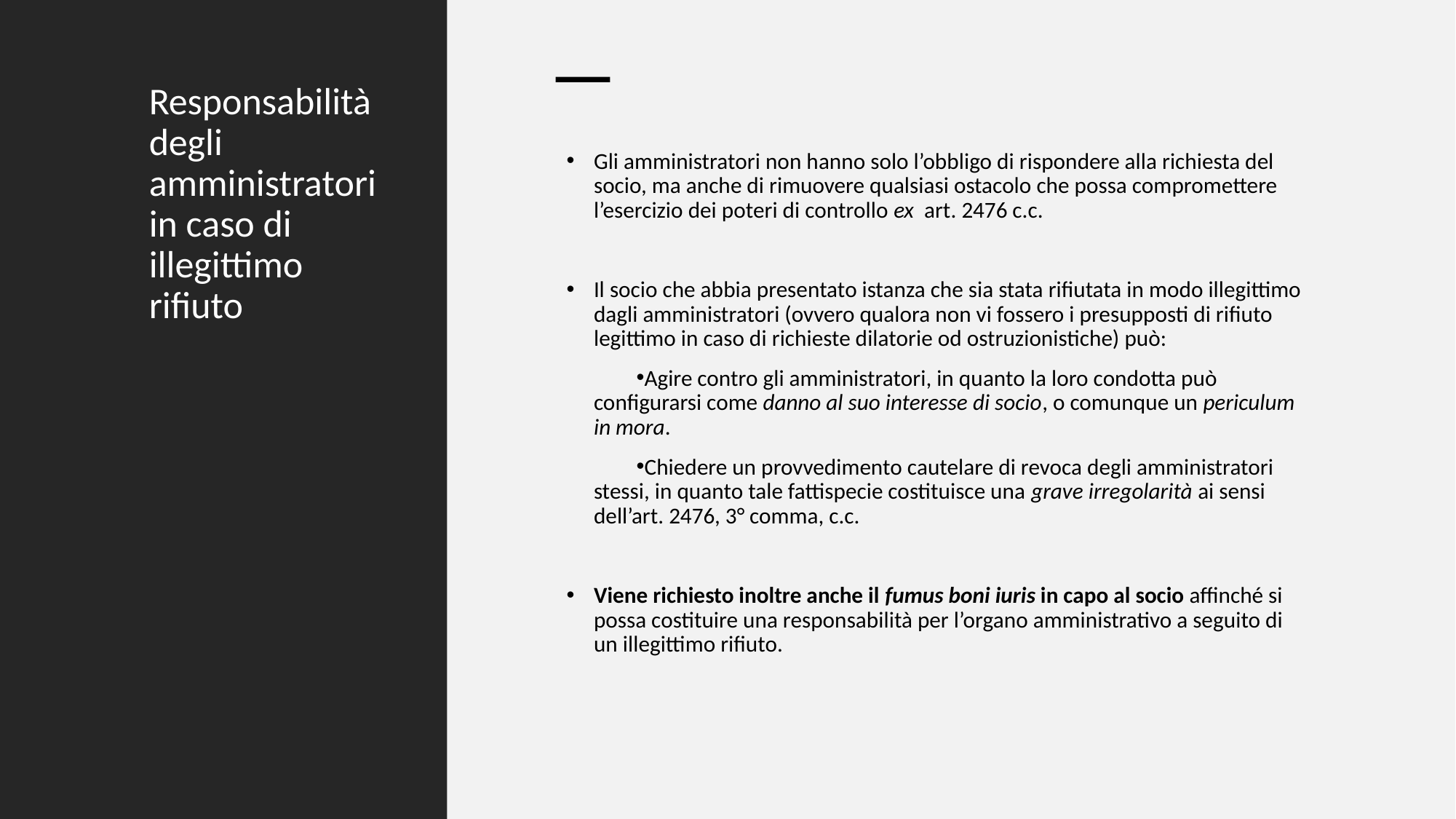

# Responsabilità degli amministratori in caso di illegittimo rifiuto

Gli amministratori non hanno solo l’obbligo di rispondere alla richiesta del socio, ma anche di rimuovere qualsiasi ostacolo che possa compromettere l’esercizio dei poteri di controllo ex  art. 2476 c.c.

Il socio che abbia presentato istanza che sia stata rifiutata in modo illegittimo dagli amministratori (ovvero qualora non vi fossero i presupposti di rifiuto legittimo in caso di richieste dilatorie od ostruzionistiche) può:
Agire contro gli amministratori, in quanto la loro condotta può configurarsi come danno al suo interesse di socio, o comunque un periculum in mora.
Chiedere un provvedimento cautelare di revoca degli amministratori stessi, in quanto tale fattispecie costituisce una grave irregolarità ai sensi dell’art. 2476, 3° comma, c.c.

Viene richiesto inoltre anche il fumus boni iuris in capo al socio affinché si possa costituire una responsabilità per l’organo amministrativo a seguito di un illegittimo rifiuto.